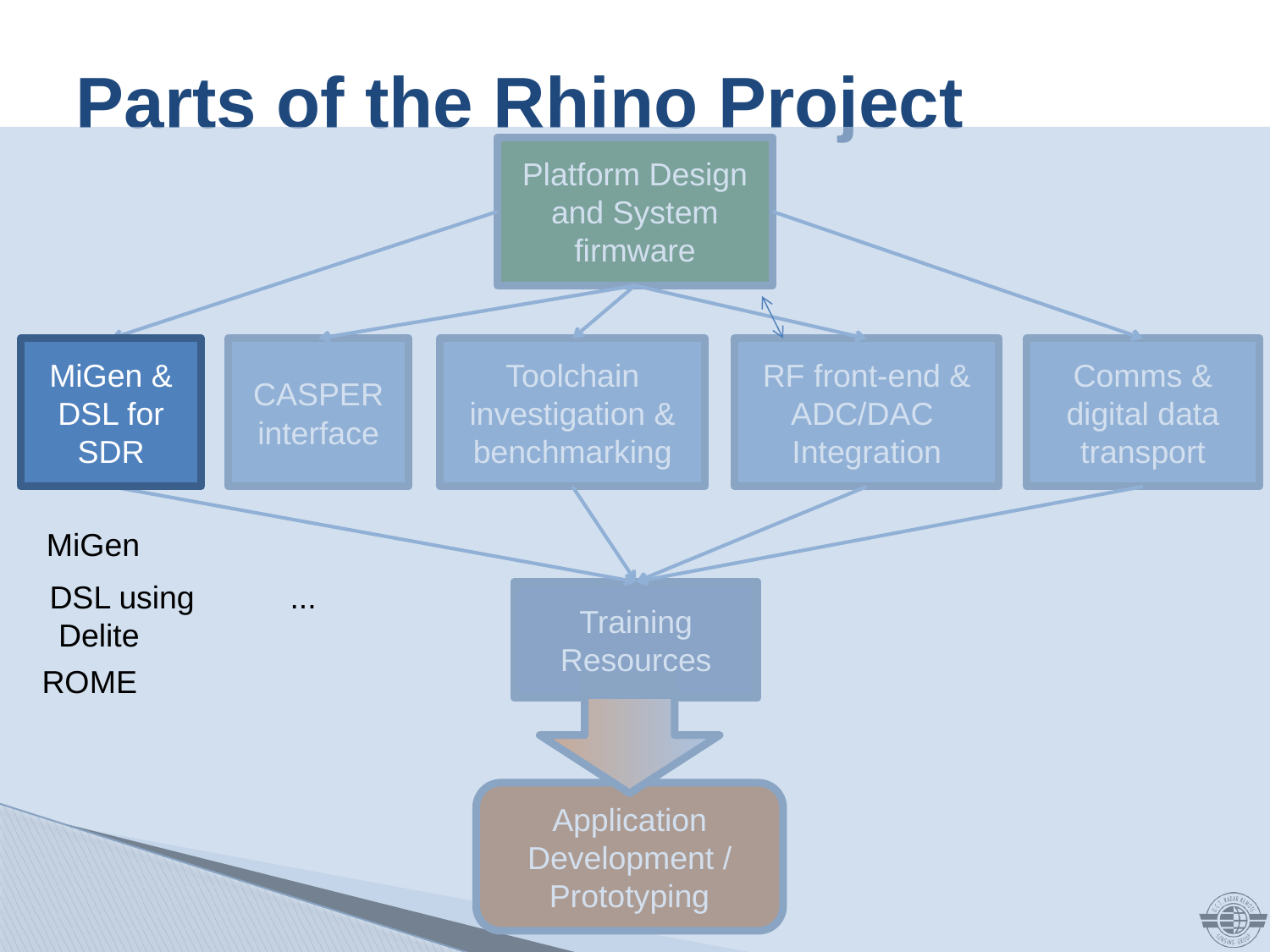

# Parts of the Rhino Project

Platform Design and System firmware
MiGen & DSL for SDR
CASPER interface
Toolchain investigation & benchmarking
RF front-end & ADC/DAC  Integration
Comms & digital data transport
MiGen
DSL using
 Delite
...
Training Resources

ROME
Application Development / Prototyping